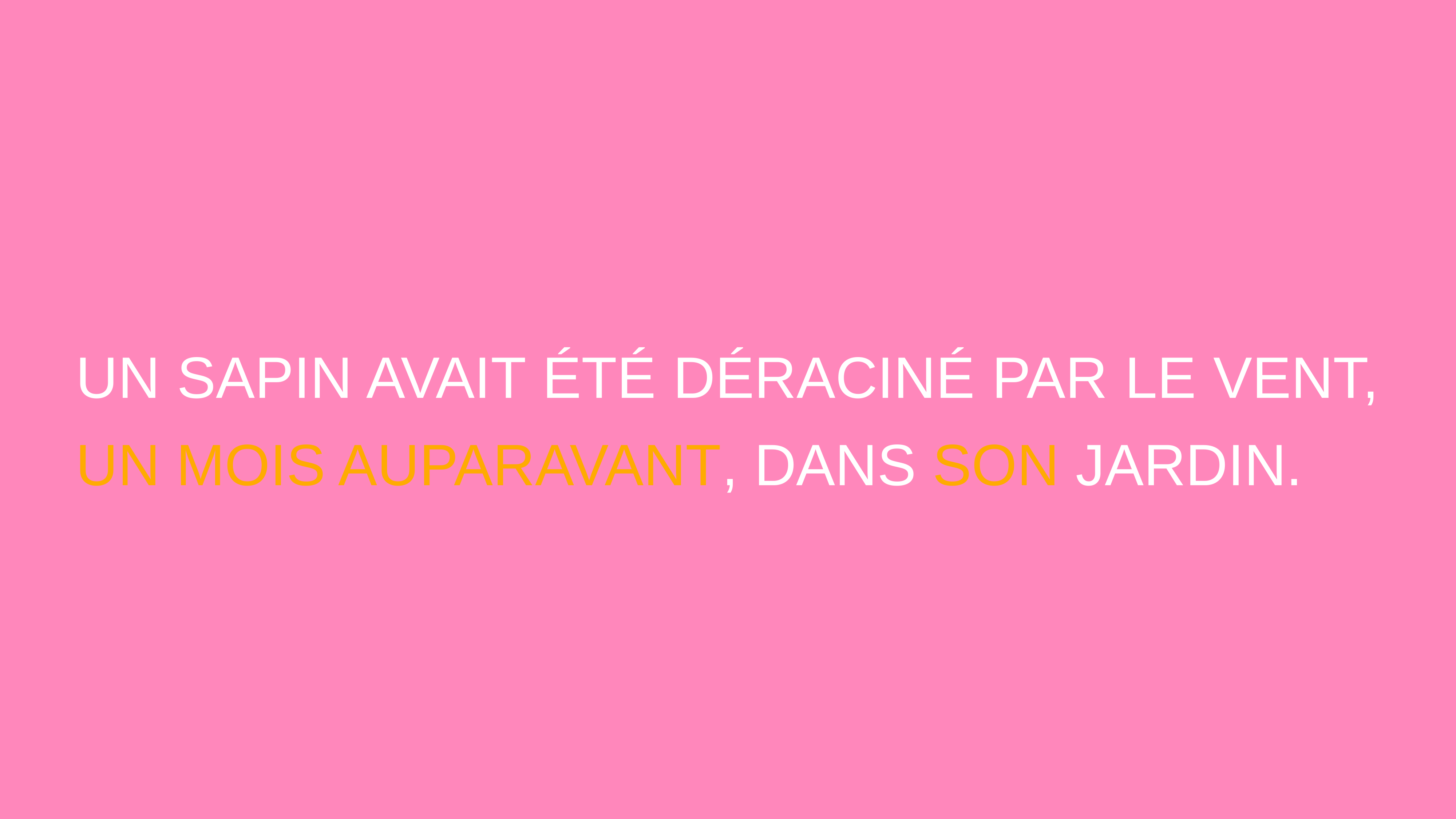

Un sapin avait été déraciné par le vent, un mois auparavant, dans son jardin.